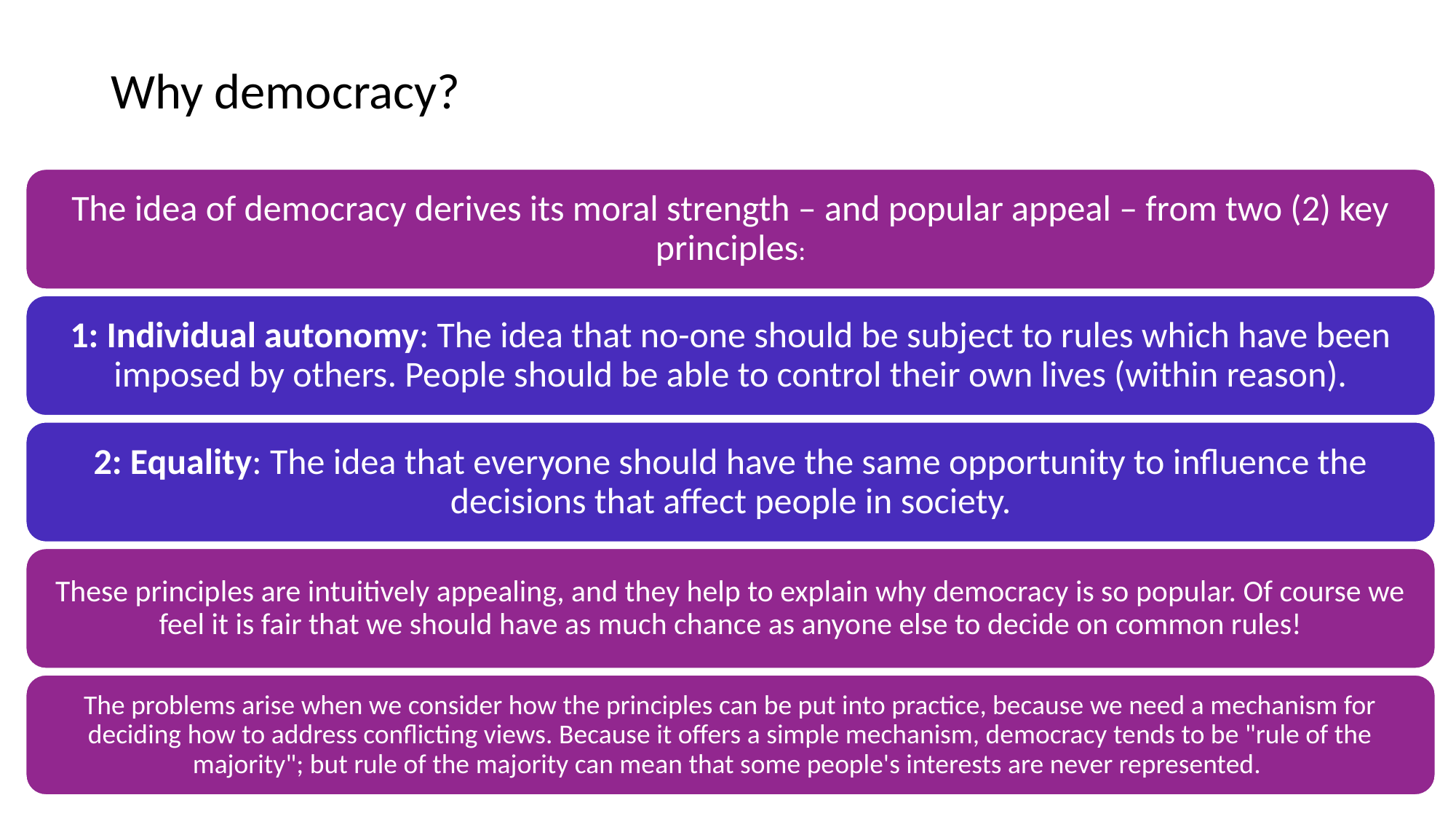

# Why democracy?
The idea of democracy derives its moral strength – and popular appeal – from two (2) key principles:
1: Individual autonomy: The idea that no-one should be subject to rules which have been imposed by others. People should be able to control their own lives (within reason).
2: Equality: The idea that everyone should have the same opportunity to influence the decisions that affect people in society.
These principles are intuitively appealing, and they help to explain why democracy is so popular. Of course we feel it is fair that we should have as much chance as anyone else to decide on common rules!
The problems arise when we consider how the principles can be put into practice, because we need a mechanism for deciding how to address conflicting views. Because it offers a simple mechanism, democracy tends to be "rule of the majority"; but rule of the majority can mean that some people's interests are never represented.